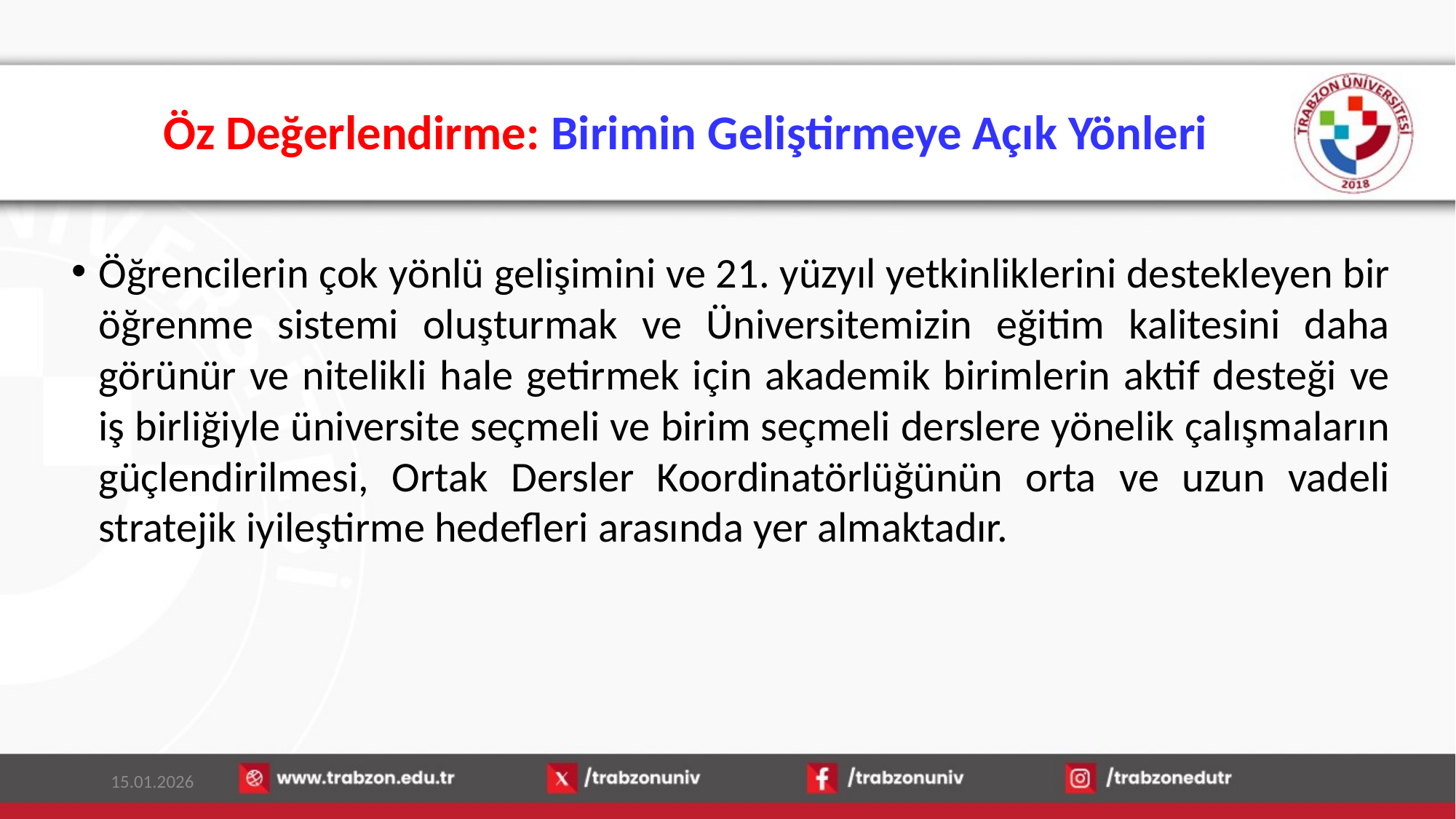

# Öz Değerlendirme: Birimin Geliştirmeye Açık Yönleri
Öğrencilerin çok yönlü gelişimini ve 21. yüzyıl yetkinliklerini destekleyen bir öğrenme sistemi oluşturmak ve Üniversitemizin eğitim kalitesini daha görünür ve nitelikli hale getirmek için akademik birimlerin aktif desteği ve iş birliğiyle üniversite seçmeli ve birim seçmeli derslere yönelik çalışmaların güçlendirilmesi, Ortak Dersler Koordinatörlüğünün orta ve uzun vadeli stratejik iyileştirme hedefleri arasında yer almaktadır.
15.01.2026
48